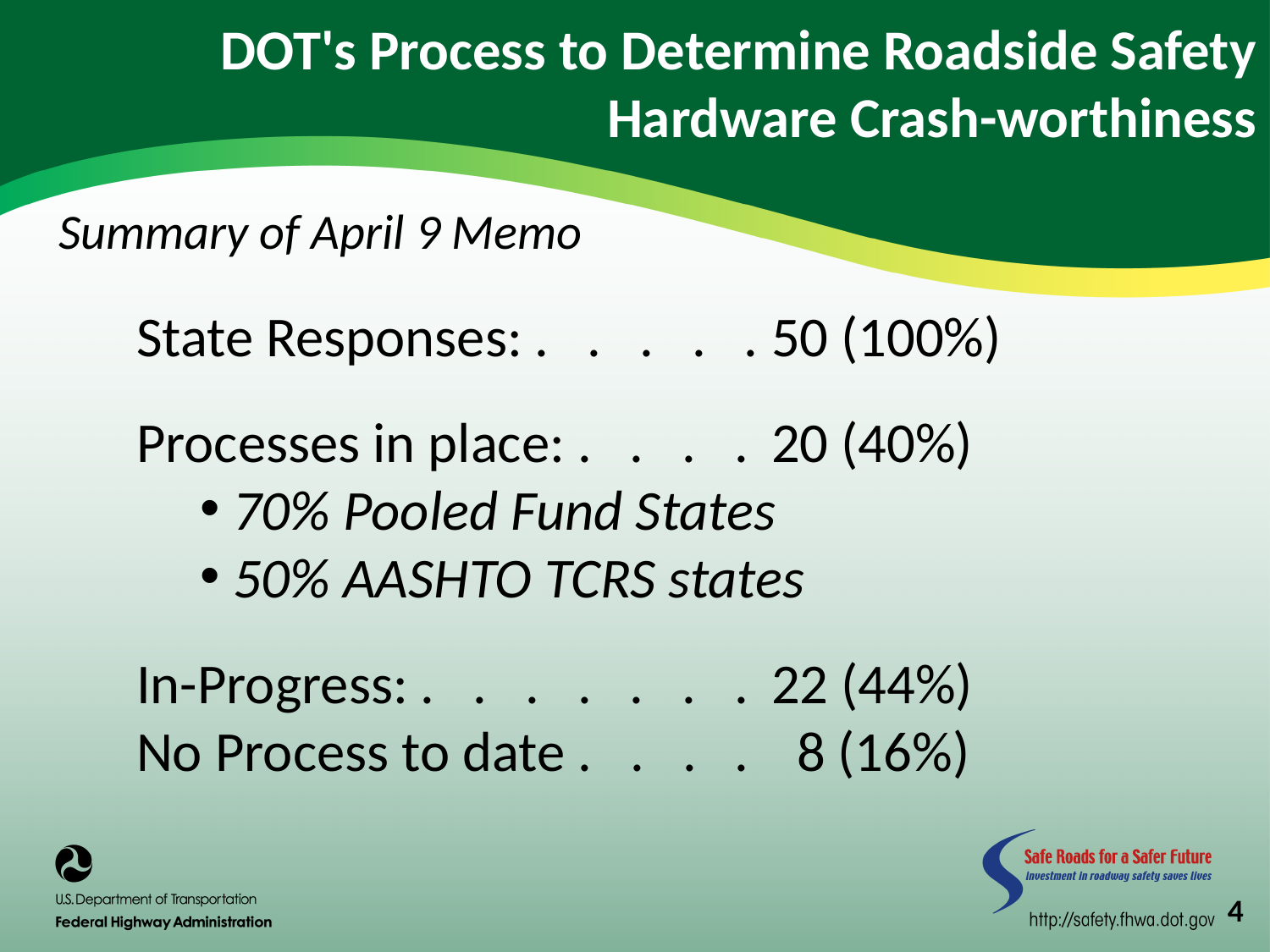

DOT's Process to Determine Roadside Safety Hardware Crash-worthiness
Summary of April 9 Memo
State Responses: .   .   .   .   .	50 (100%)

Processes in place: .   .   .   .	20 (40%)
70% Pooled Fund States
50% AASHTO TCRS states

In-Progress: .   .   .   .   .   .   .	22 (44%)
No Process to date .   .   .   .	  8 (16%)
4